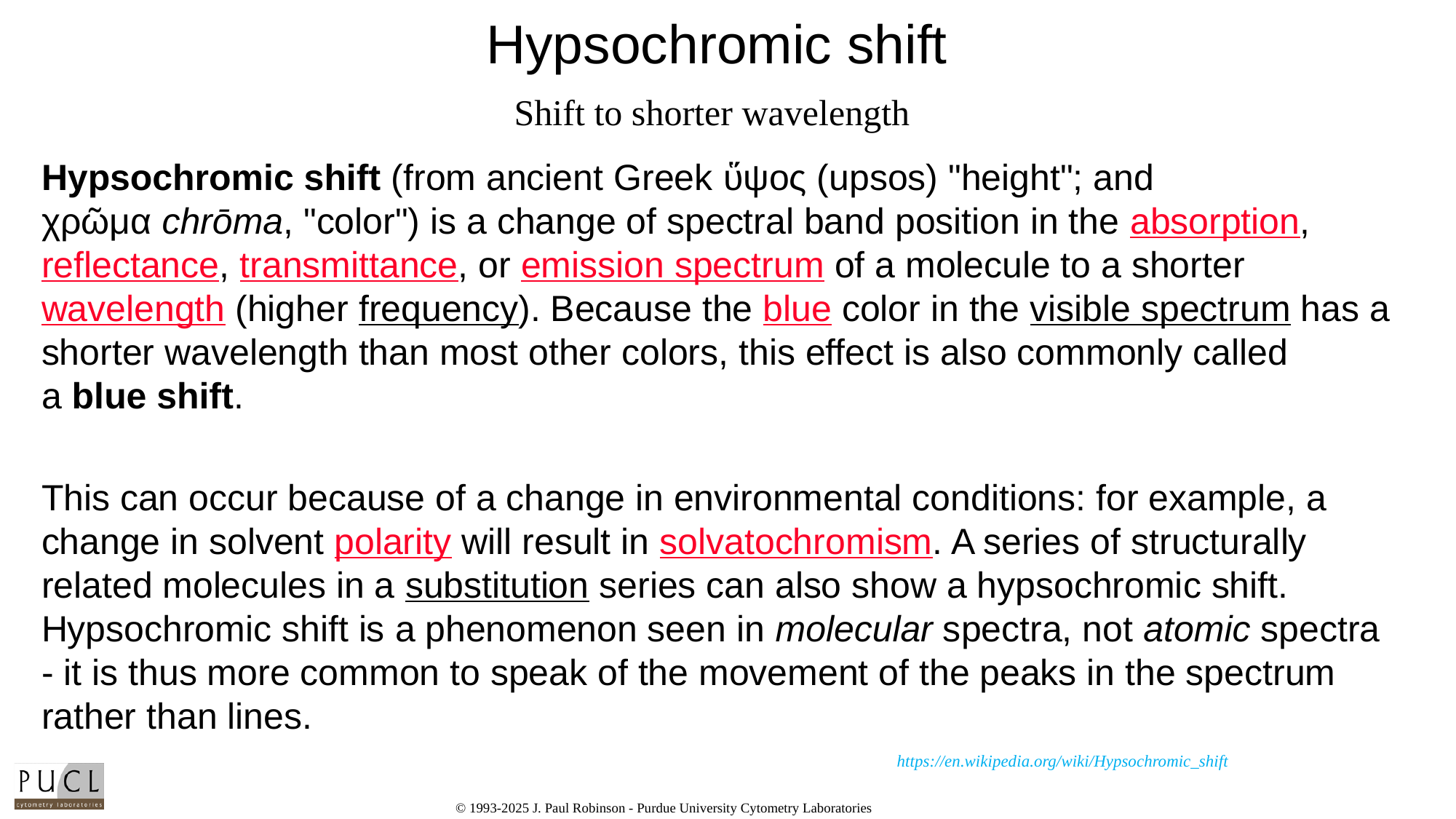

# Hypsochromic shift
Shift to shorter wavelength
Hypsochromic shift (from ancient Greek ὕψος (upsos) "height"; and χρῶμα chrōma, "color") is a change of spectral band position in the absorption, reflectance, transmittance, or emission spectrum of a molecule to a shorter wavelength (higher frequency). Because the blue color in the visible spectrum has a shorter wavelength than most other colors, this effect is also commonly called a blue shift.

This can occur because of a change in environmental conditions: for example, a change in solvent polarity will result in solvatochromism. A series of structurally related molecules in a substitution series can also show a hypsochromic shift. Hypsochromic shift is a phenomenon seen in molecular spectra, not atomic spectra - it is thus more common to speak of the movement of the peaks in the spectrum rather than lines.

https://en.wikipedia.org/wiki/Hypsochromic_shift